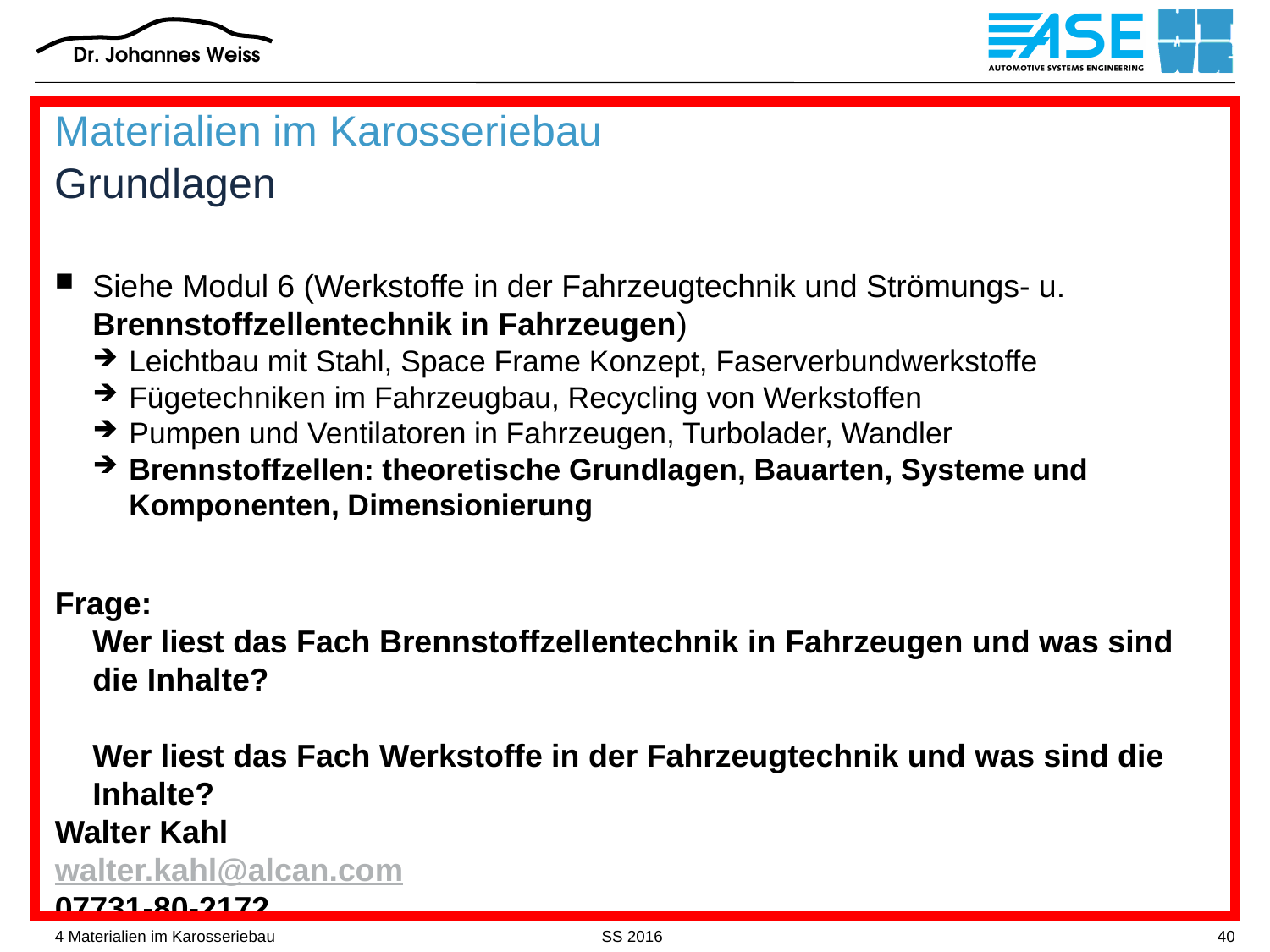

# Materialien im Karosseriebau Grundlagen
Siehe Modul 6 (Werkstoffe in der Fahrzeugtechnik und Strömungs- u. Brennstoffzellentechnik in Fahrzeugen)
Leichtbau mit Stahl, Space Frame Konzept, Faserverbundwerkstoffe
Fügetechniken im Fahrzeugbau, Recycling von Werkstoffen
Pumpen und Ventilatoren in Fahrzeugen, Turbolader, Wandler
Brennstoffzellen: theoretische Grundlagen, Bauarten, Systeme und Komponenten, Dimensionierung

Frage:
Wer liest das Fach Brennstoffzellentechnik in Fahrzeugen und was sind die Inhalte?
Wer liest das Fach Werkstoffe in der Fahrzeugtechnik und was sind die Inhalte?
Walter Kahl
walter.kahl@alcan.com
07731-80-2172
4 Materialien im Karosseriebau
40